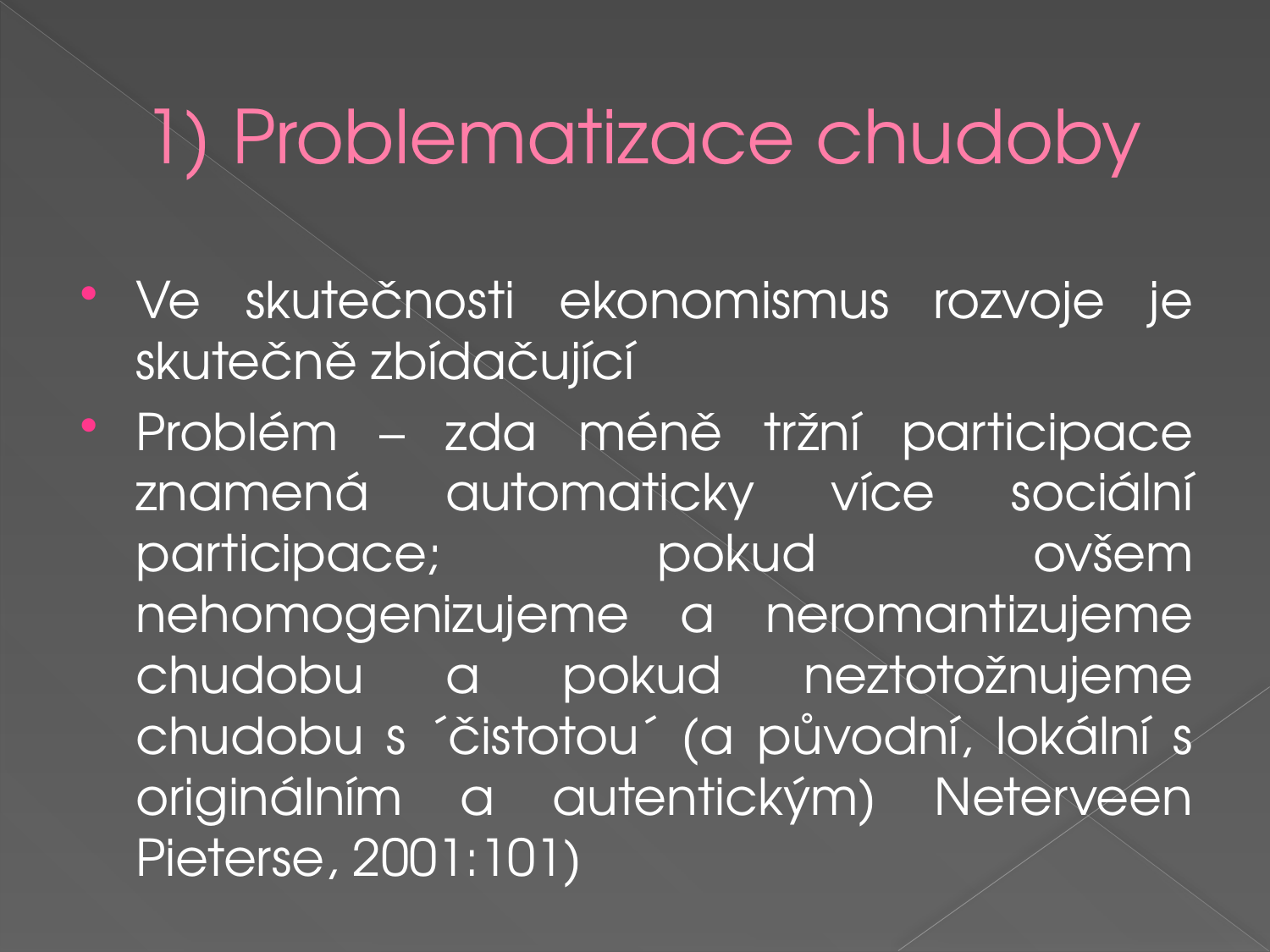

# 1) Problematizace chudoby
Ve skutečnosti ekonomismus rozvoje je skutečně zbídačující
Problém – zda méně tržní participace znamená automaticky více sociální participace; pokud ovšem nehomogenizujeme a neromantizujeme chudobu a pokud neztotožnujeme chudobu s ´čistotou´ (a původní, lokální s originálním a autentickým) Neterveen Pieterse, 2001:101)